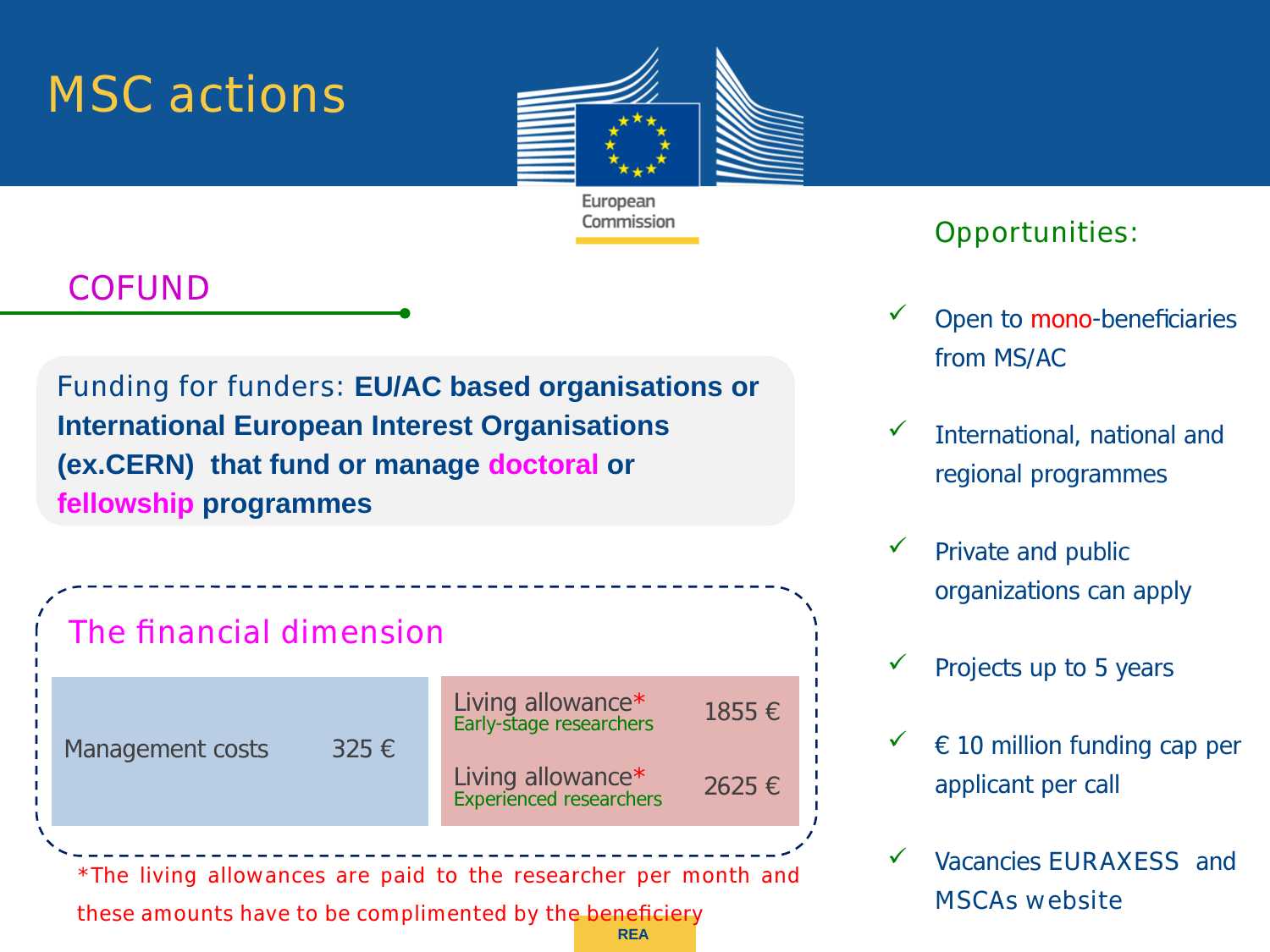

MSC actions
Opportunities:

Open to mono-beneficiaries from MS/AC

International, national and regional programmes

Private and public organizations can apply

Projects up to 5 years

€ 10 million funding cap per applicant per call

Vacancies EURAXESS  and MSCAs website

COFUND
Funding for funders: EU/AC based organisations or International European Interest Organisations (ex.CERN)  that fund or manage doctoral or fellowship programmes

The financial dimension
| Living allowance\* Early-stage researchers | 1855 € |
| --- | --- |
| Living allowance\* Experienced researchers | 2625 € |
| Management costs | 325 € |
| --- | --- |

*The living allowances are paid to the researcher per month and these amounts have to be complimented by the beneficiery
REA